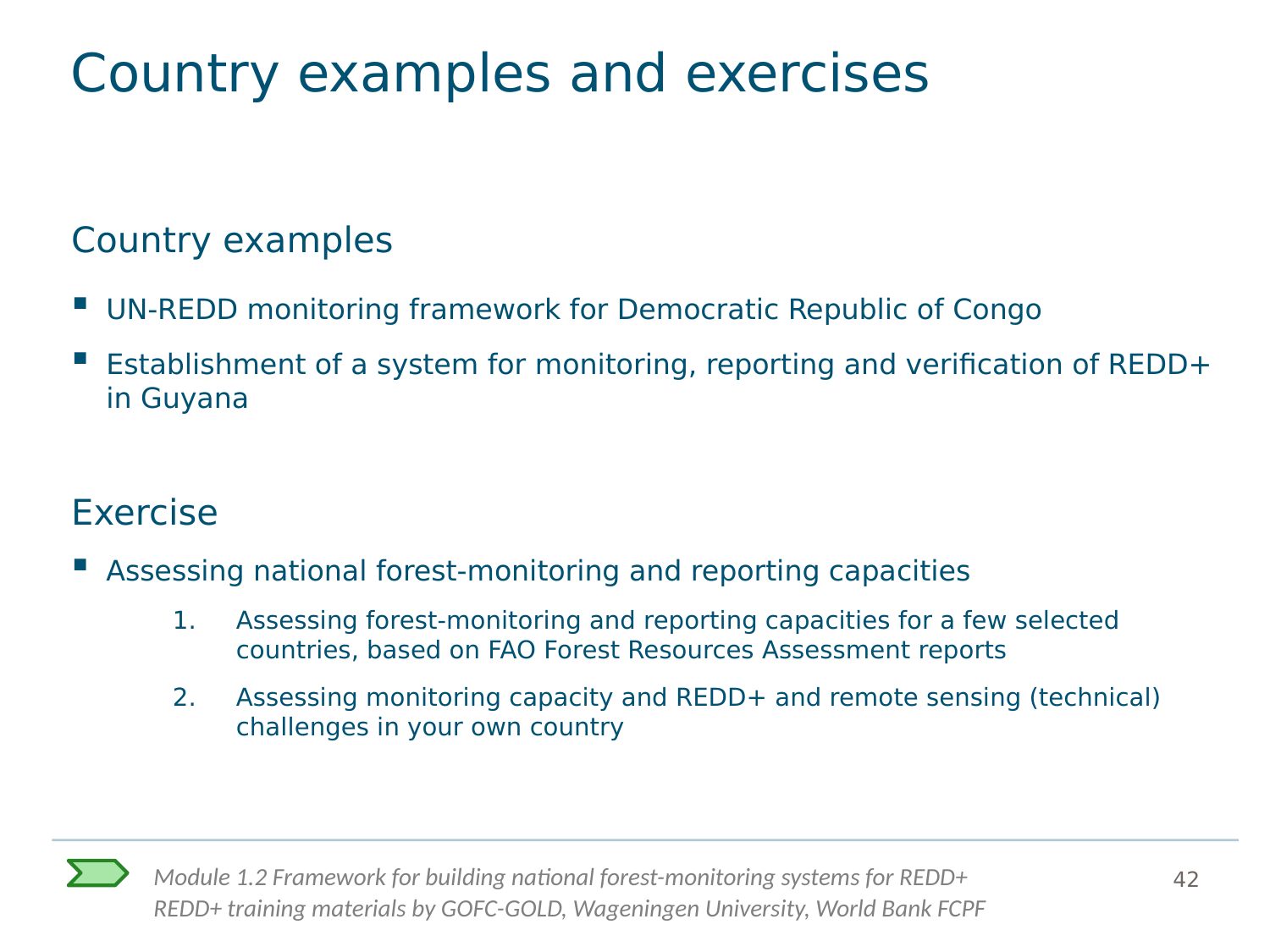

# Country examples and exercises
Country examples
UN-REDD monitoring framework for Democratic Republic of Congo
Establishment of a system for monitoring, reporting and verification of REDD+ in Guyana

Exercise
Assessing national forest-monitoring and reporting capacities
Assessing forest-monitoring and reporting capacities for a few selected countries, based on FAO Forest Resources Assessment reports
Assessing monitoring capacity and REDD+ and remote sensing (technical) challenges in your own country